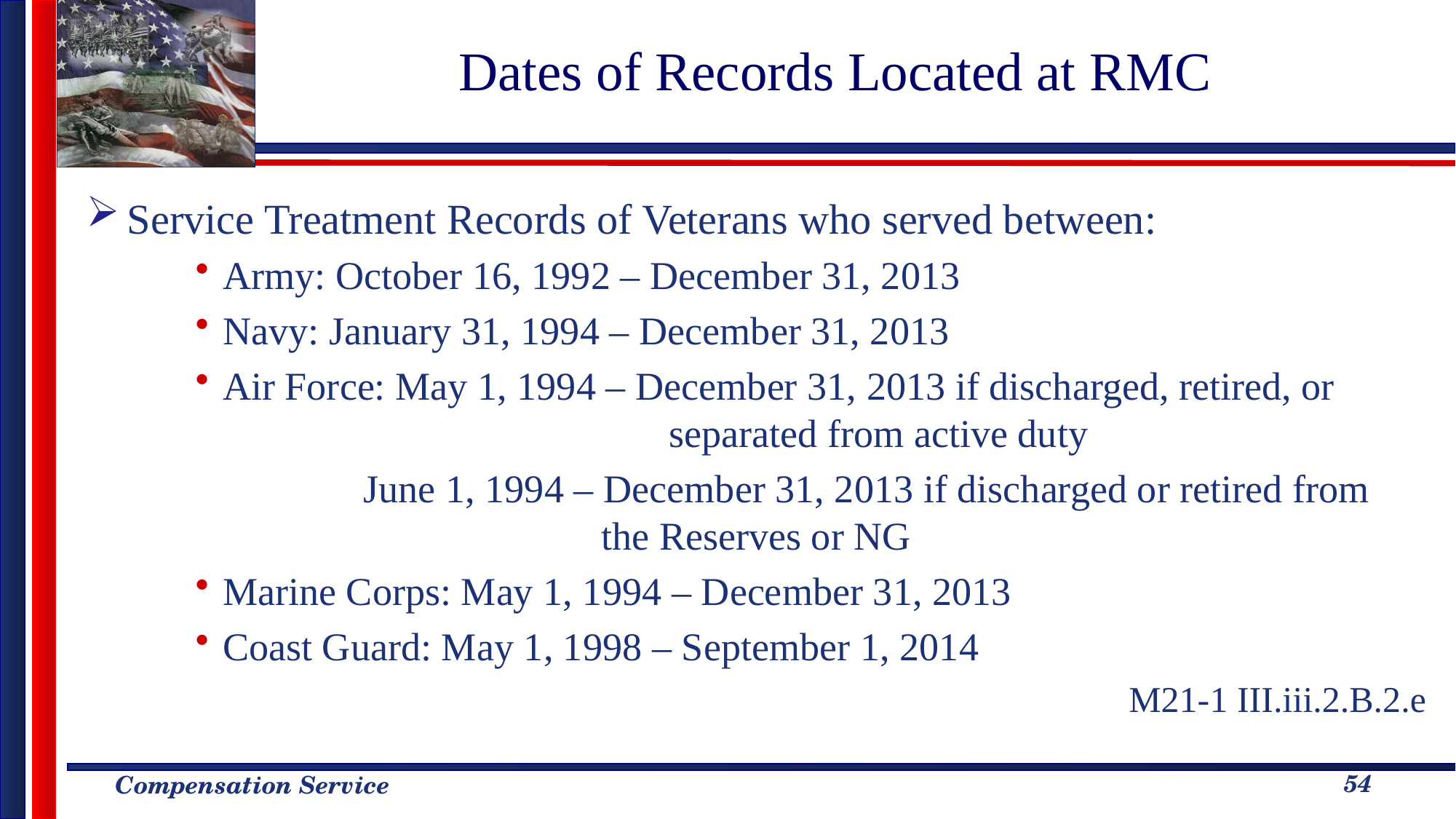

# Dates of Records Located at RMC
Service Treatment Records of Veterans who served between:
Army: October 16, 1992 – December 31, 2013
Navy: January 31, 1994 – December 31, 2013
Air Force: May 1, 1994 – December 31, 2013 if discharged, retired, or 					 separated from active duty
      June 1, 1994 – December 31, 2013 if discharged or retired from 			        the Reserves or NG
Marine Corps: May 1, 1994 – December 31, 2013
Coast Guard: May 1, 1998 – September 1, 2014
M21-1 III.iii.2.B.2.e

54